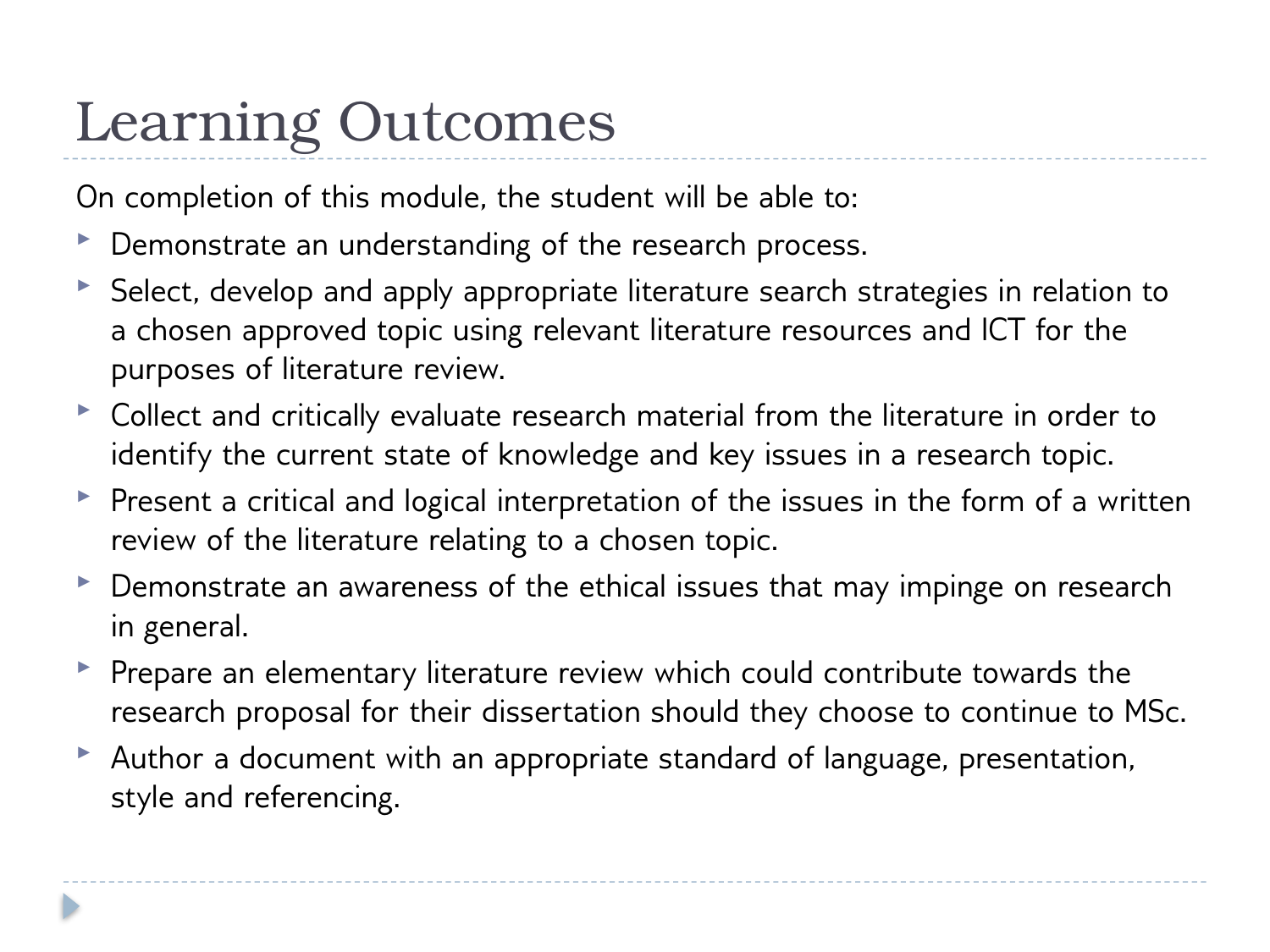

# Learning Outcomes
On completion of this module, the student will be able to:
Demonstrate an understanding of the research process.
Select, develop and apply appropriate literature search strategies in relation to a chosen approved topic using relevant literature resources and ICT for the purposes of literature review.
Collect and critically evaluate research material from the literature in order to identify the current state of knowledge and key issues in a research topic.
Present a critical and logical interpretation of the issues in the form of a written review of the literature relating to a chosen topic.
Demonstrate an awareness of the ethical issues that may impinge on research in general.
Prepare an elementary literature review which could contribute towards the research proposal for their dissertation should they choose to continue to MSc.
Author a document with an appropriate standard of language, presentation, style and referencing.